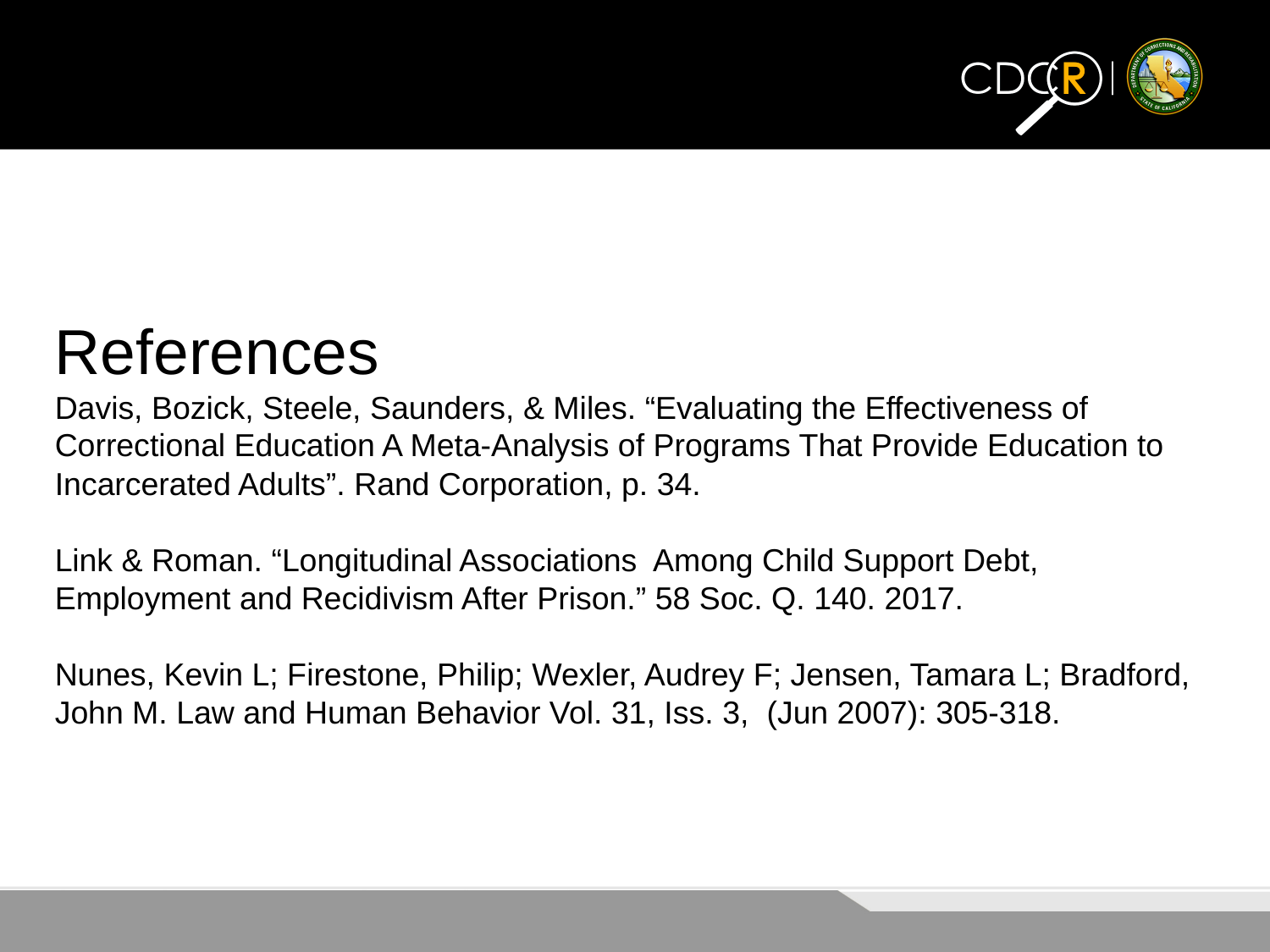

References
Davis, Bozick, Steele, Saunders, & Miles. “Evaluating the Effectiveness of Correctional Education A Meta-Analysis of Programs That Provide Education to Incarcerated Adults”. Rand Corporation, p. 34.

Link & Roman. “Longitudinal Associations  Among Child Support Debt, Employment and Recidivism After Prison.” 58 Soc. Q. 140. 2017.

Nunes, Kevin L; Firestone, Philip; Wexler, Audrey F; Jensen, Tamara L; Bradford, John M. Law and Human Behavior Vol. 31, Iss. 3,  (Jun 2007): 305-318.